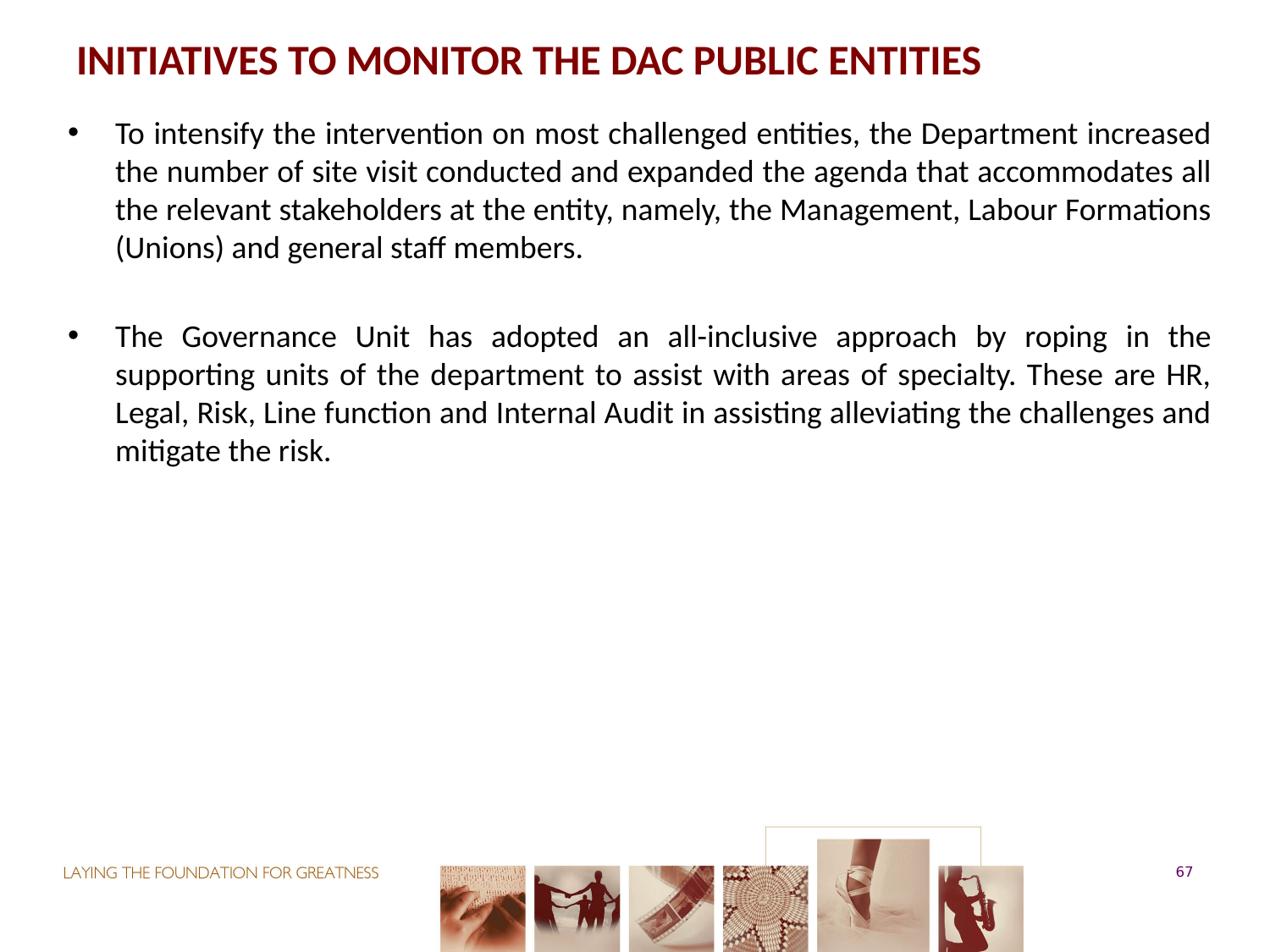

# INITIATIVES TO MONITOR THE DAC PUBLIC ENTITIES
To intensify the intervention on most challenged entities, the Department increased the number of site visit conducted and expanded the agenda that accommodates all the relevant stakeholders at the entity, namely, the Management, Labour Formations (Unions) and general staff members.

The Governance Unit has adopted an all-inclusive approach by roping in the supporting units of the department to assist with areas of specialty. These are HR, Legal, Risk, Line function and Internal Audit in assisting alleviating the challenges and mitigate the risk.

67